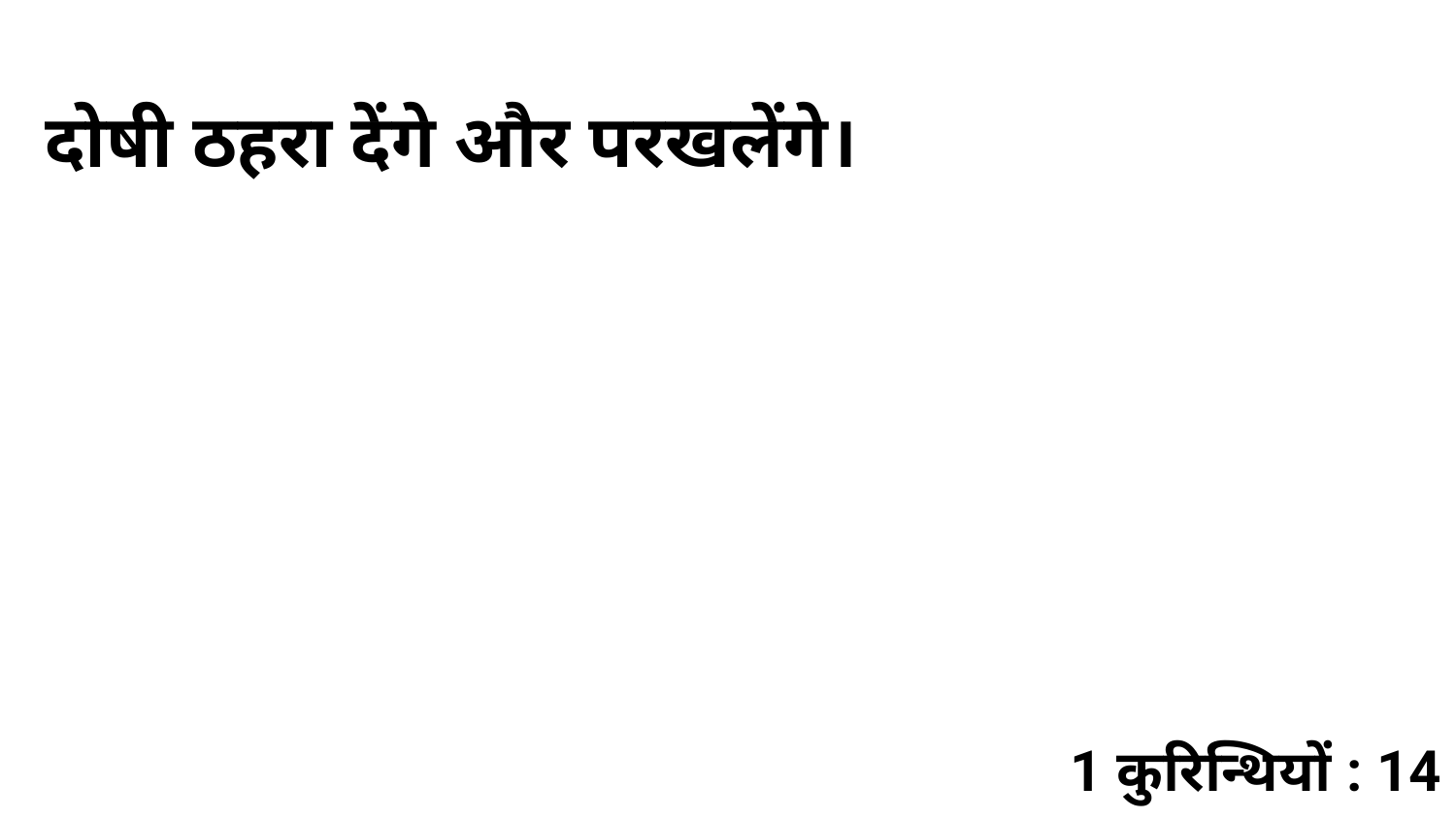

दोषी ठहरा देंगे और परखलेंगे।
1 कुरिन्थियों : 14